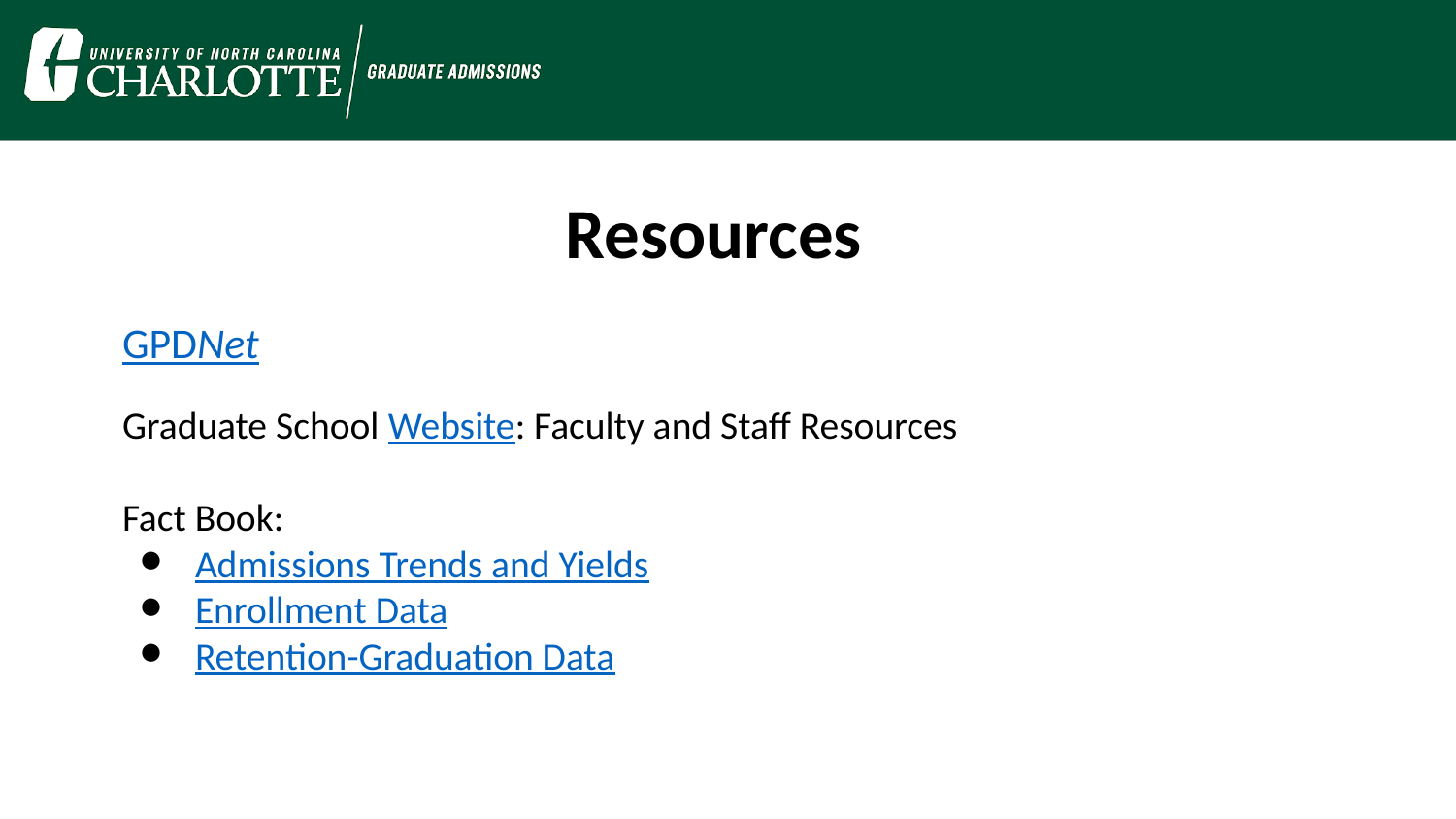

Resources

GPDNet

Graduate School Website: Faculty and Staff Resources

Fact Book:
Admissions Trends and Yields
Enrollment Data
Retention-Graduation Data